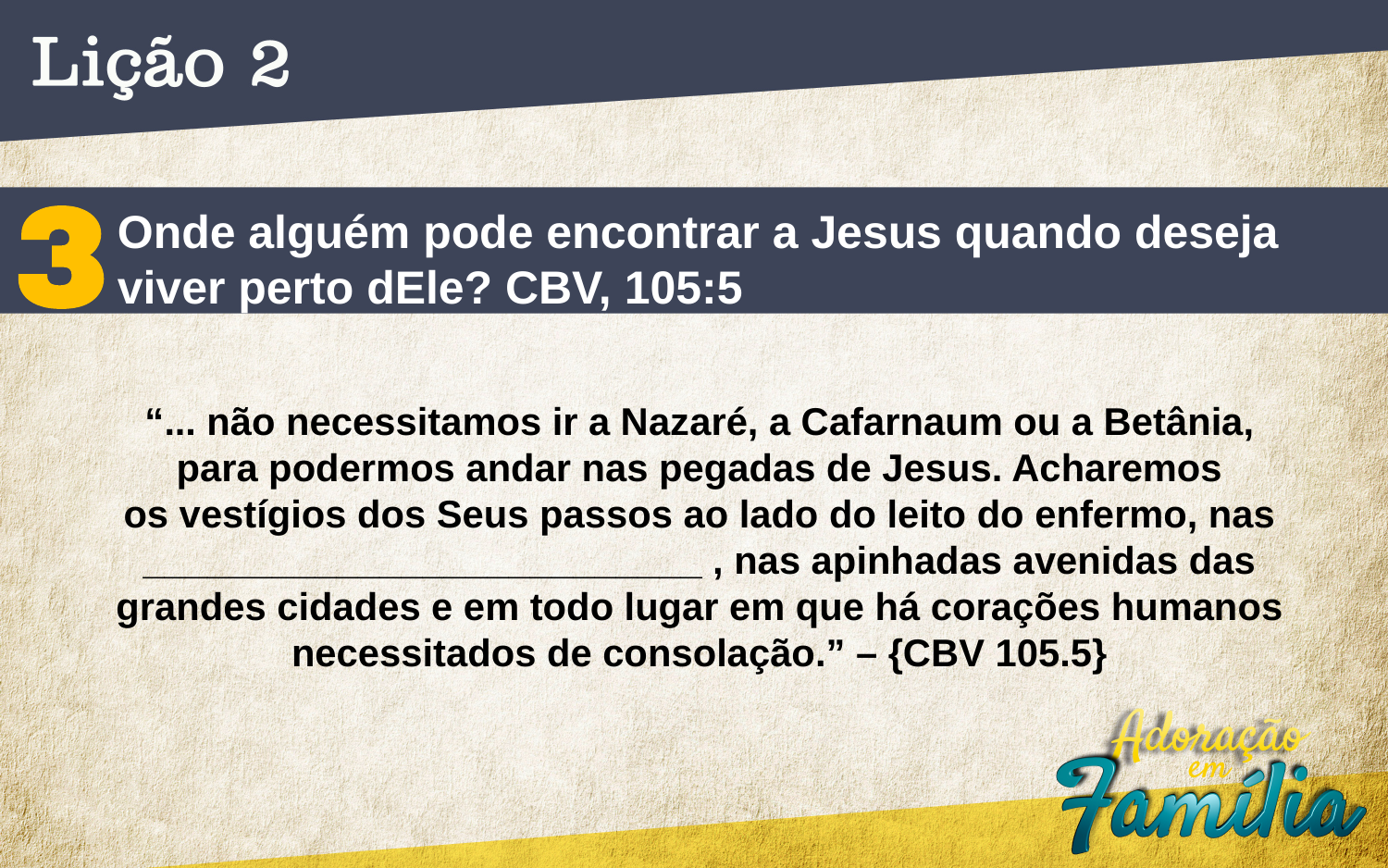

3

Onde alguém pode encontrar a Jesus quando deseja viver perto dEle? CBV, 105:5
“... não necessitamos ir a Nazaré, a Cafarnaum ou a Betânia,
para podermos andar nas pegadas de Jesus. Acharemos
os vestígios dos Seus passos ao lado do leito do enfermo, nas
__________________________ , nas apinhadas avenidas das
grandes cidades e em todo lugar em que há corações humanos
necessitados de consolação.” – {CBV 105.5}